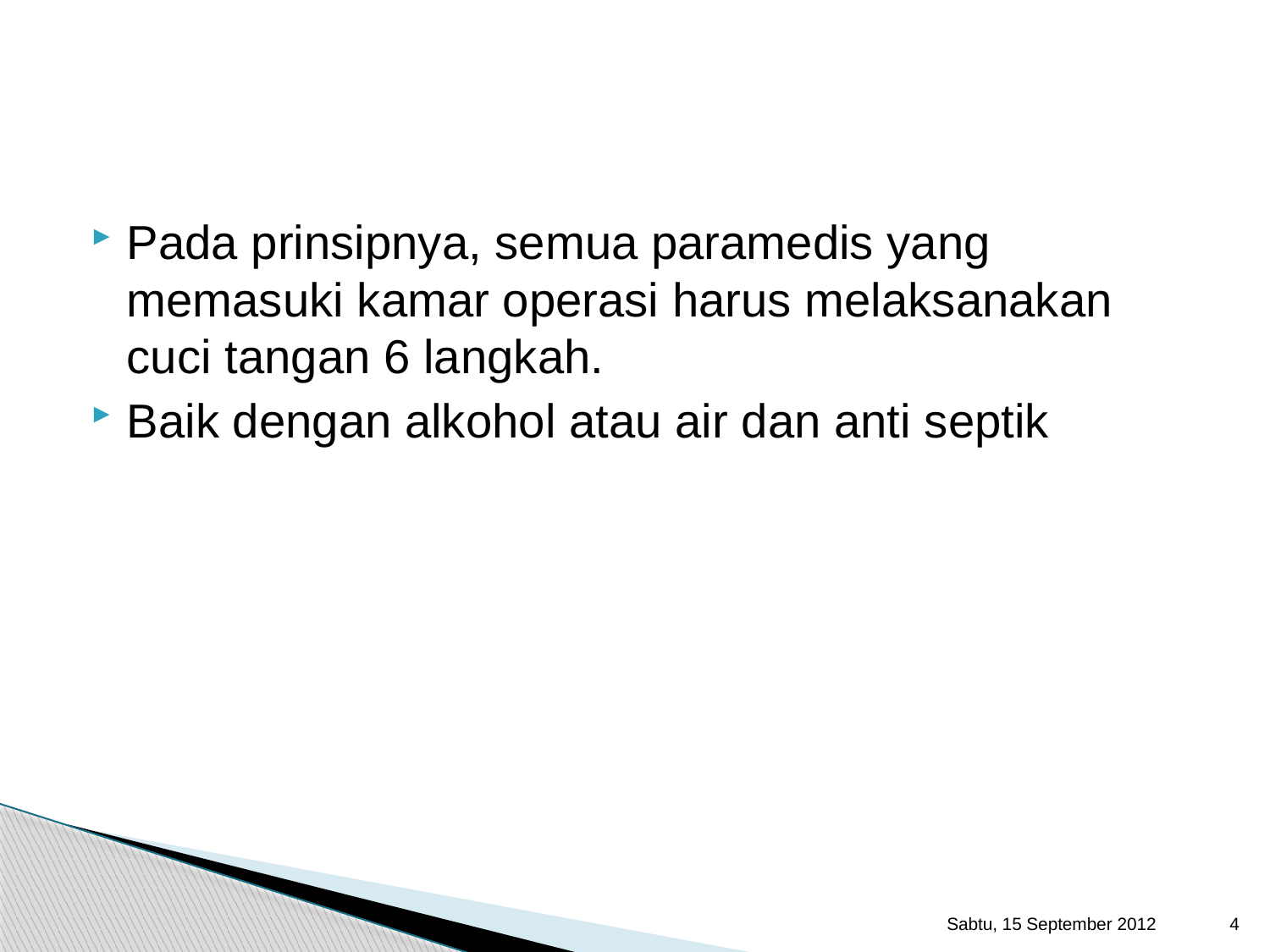

#
Pada prinsipnya, semua paramedis yang memasuki kamar operasi harus melaksanakan cuci tangan 6 langkah.
Baik dengan alkohol atau air dan anti septik

Sabtu, 15 September 2012
4